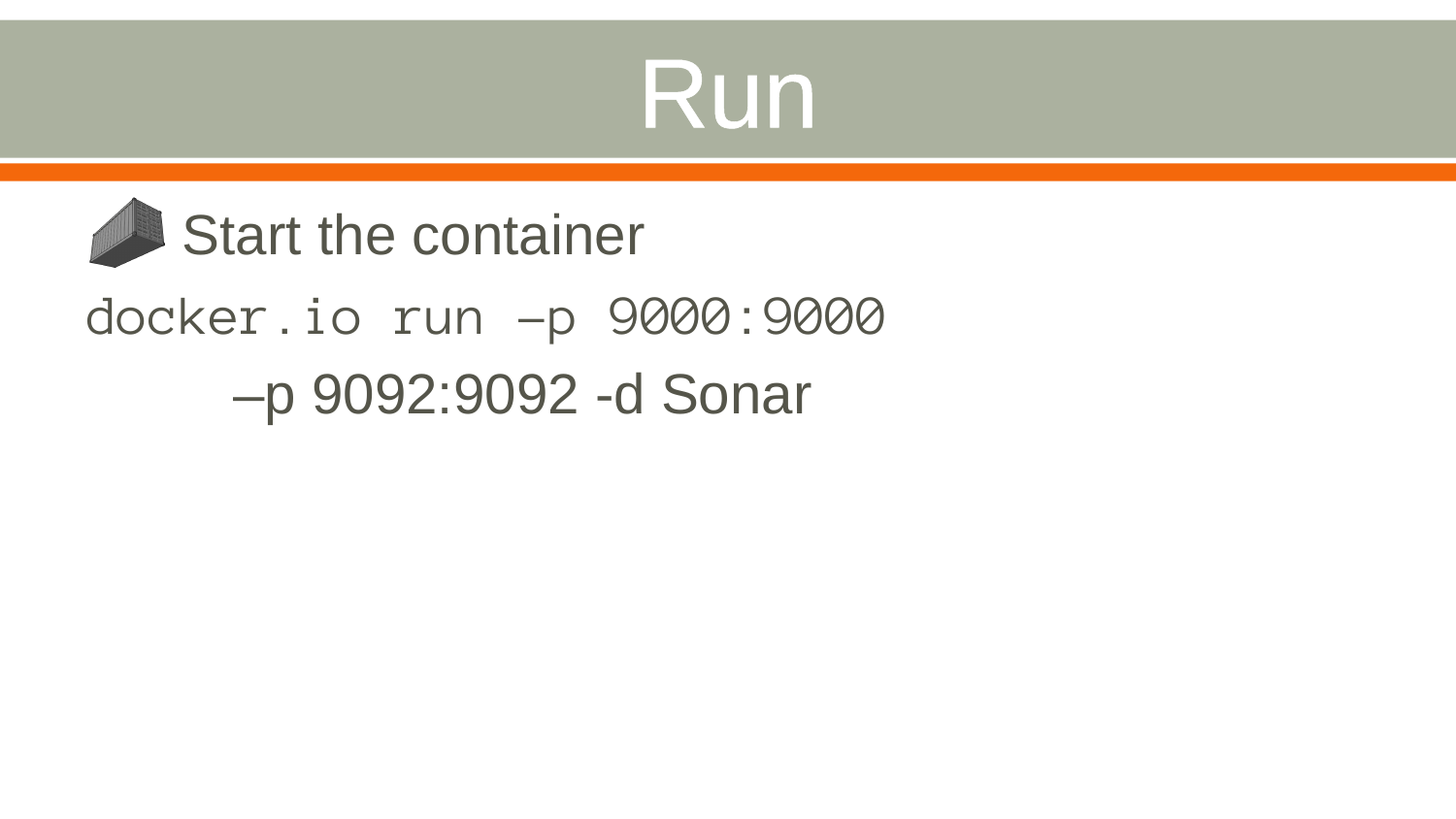

# Run
 Start the container
docker.io run -p 9000:9000
	–p 9092:9092 -d Sonar